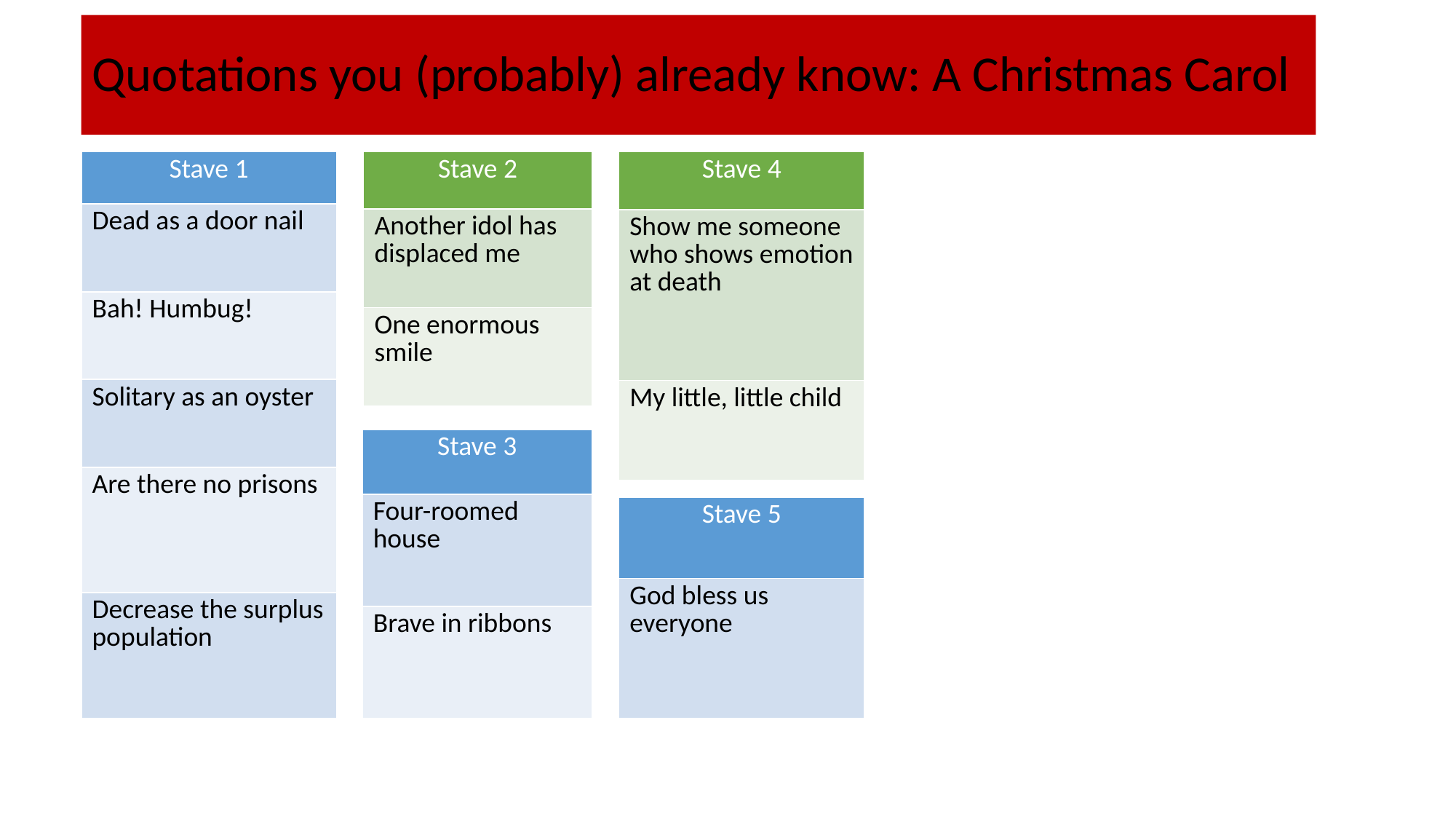

# Quotations you (probably) already know: A Christmas Carol
| Stave 1 |
| --- |
| Dead as a door nail |
| Bah! Humbug! |
| Solitary as an oyster |
| Are there no prisons |
| Decrease the surplus population |
| Stave 4 |
| --- |
| Show me someone who shows emotion at death |
| My little, little child |
| Stave 2 |
| --- |
| Another idol has displaced me |
| One enormous smile |
| Stave 3 |
| --- |
| Four-roomed house |
| Brave in ribbons |
| Stave 5 |
| --- |
| God bless us everyone |